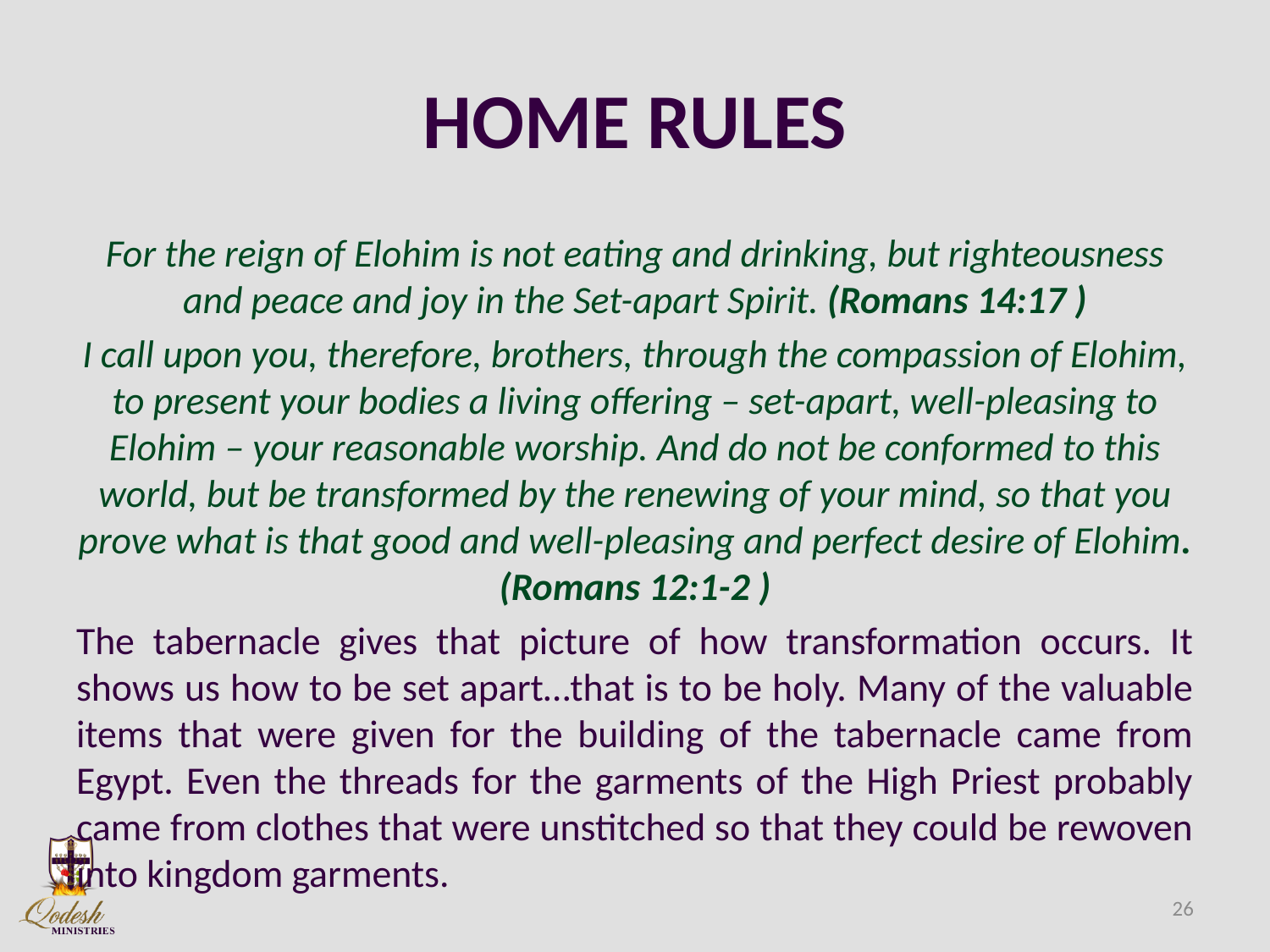

# HOME RULES
For the reign of Elohim is not eating and drinking, but righteousness and peace and joy in the Set-apart Spirit. (Romans 14:17 )
I call upon you, therefore, brothers, through the compassion of Elohim, to present your bodies a living offering – set-apart, well-pleasing to Elohim – your reasonable worship. And do not be conformed to this world, but be transformed by the renewing of your mind, so that you prove what is that good and well-pleasing and perfect desire of Elohim. (Romans 12:1-2 )
The tabernacle gives that picture of how transformation occurs. It shows us how to be set apart…that is to be holy. Many of the valuable items that were given for the building of the tabernacle came from Egypt. Even the threads for the garments of the High Priest probably came from clothes that were unstitched so that they could be rewoven into kingdom garments.
26